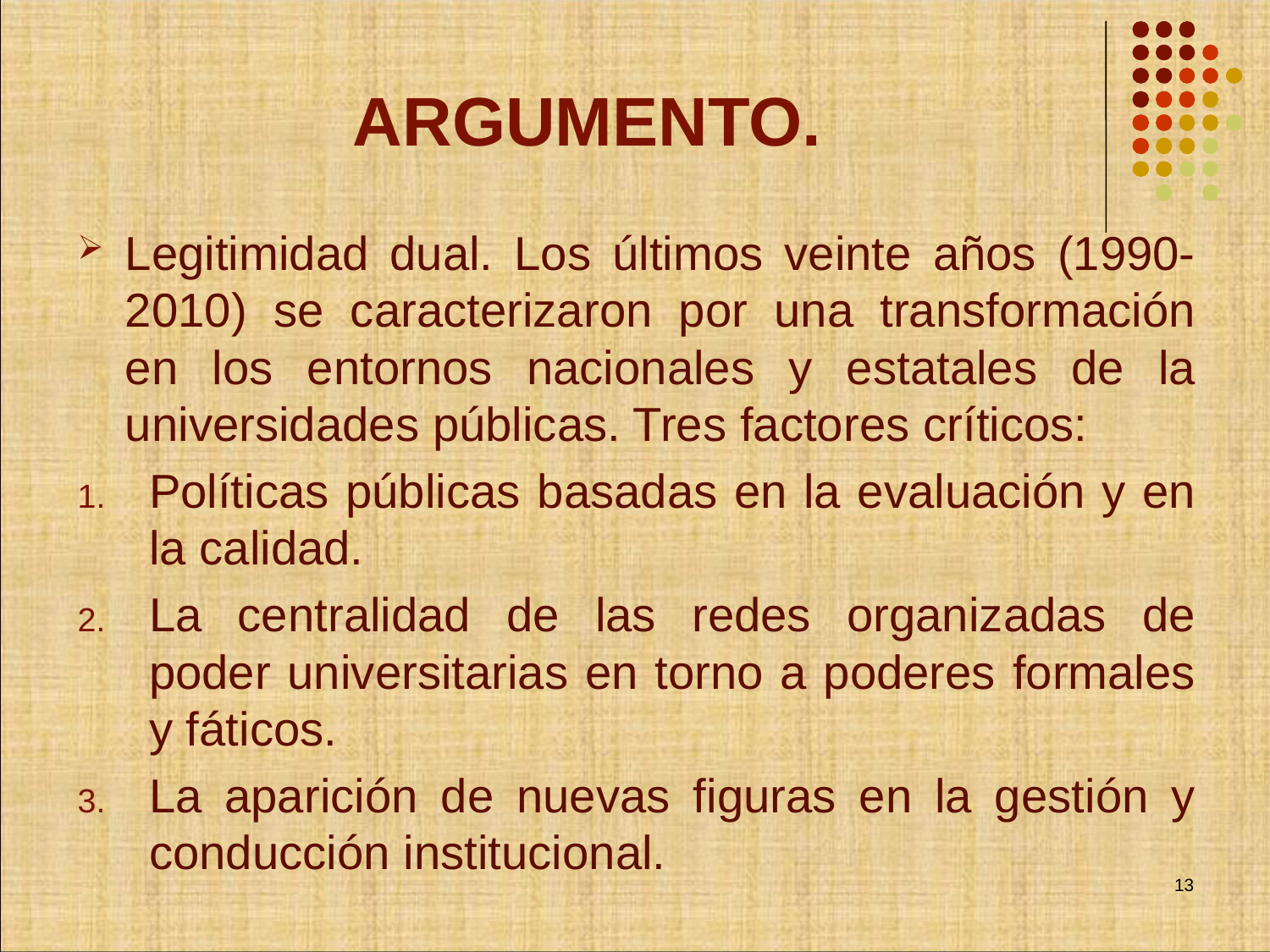

# ARGUMENTO.
Legitimidad dual. Los últimos veinte años (1990-2010) se caracterizaron por una transformación en los entornos nacionales y estatales de la universidades públicas. Tres factores críticos:
Políticas públicas basadas en la evaluación y en la calidad.
La centralidad de las redes organizadas de poder universitarias en torno a poderes formales y fáticos.
La aparición de nuevas figuras en la gestión y conducción institucional.
13